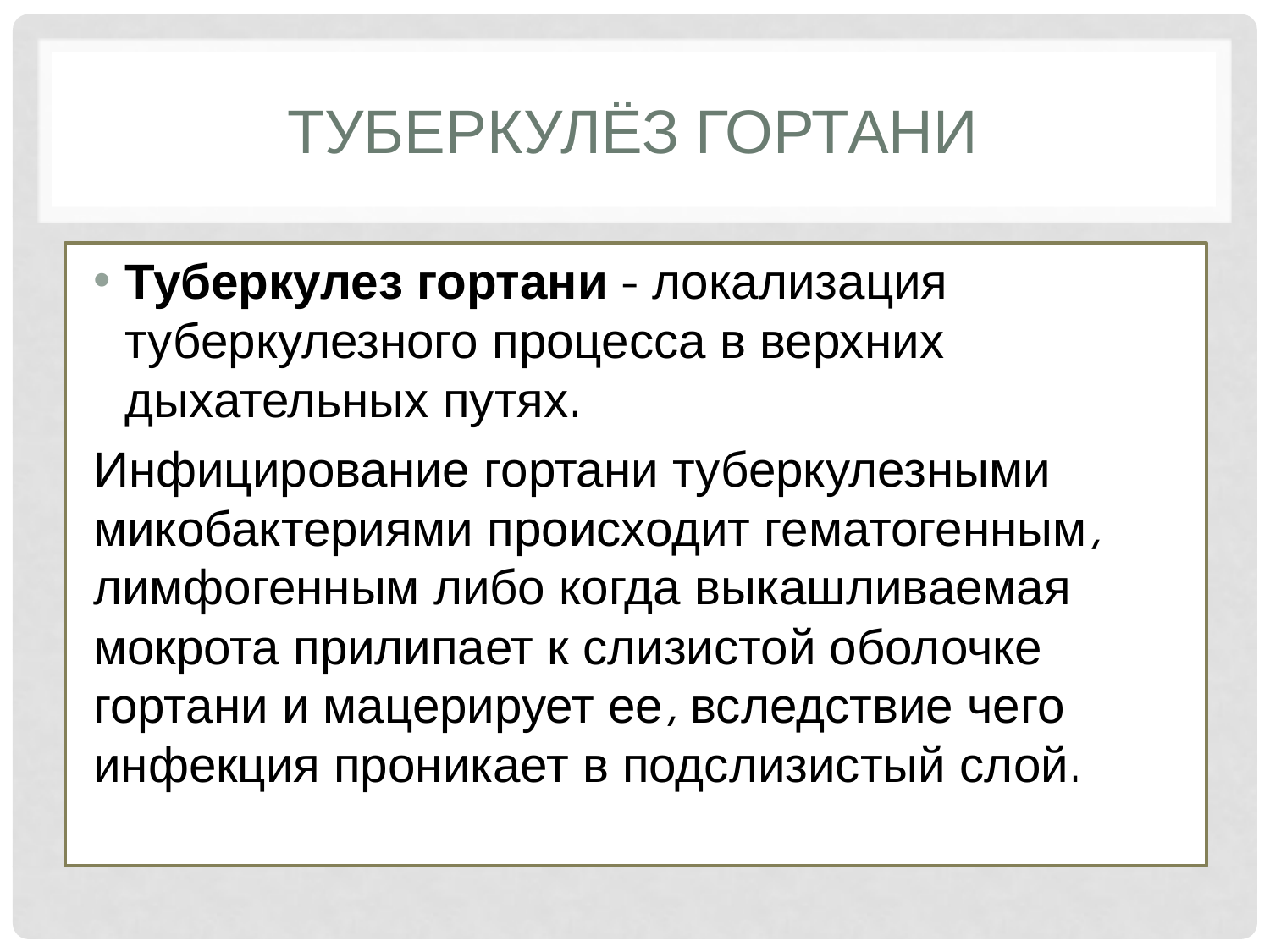

# ТУБЕРКУЛЁЗ ГОРТАНИ
Туберкулез гортани - локализация туберкулезного процесса в верхних дыхательных путях.
Инфицирование гортани туберкулезными микобактериями происходит гематогенным, лимфогенным либо когда выкашливаемая мокрота прилипает к слизистой оболочке гортани и мацерирует ее, вследствие чего инфекция проникает в подслизистый слой.